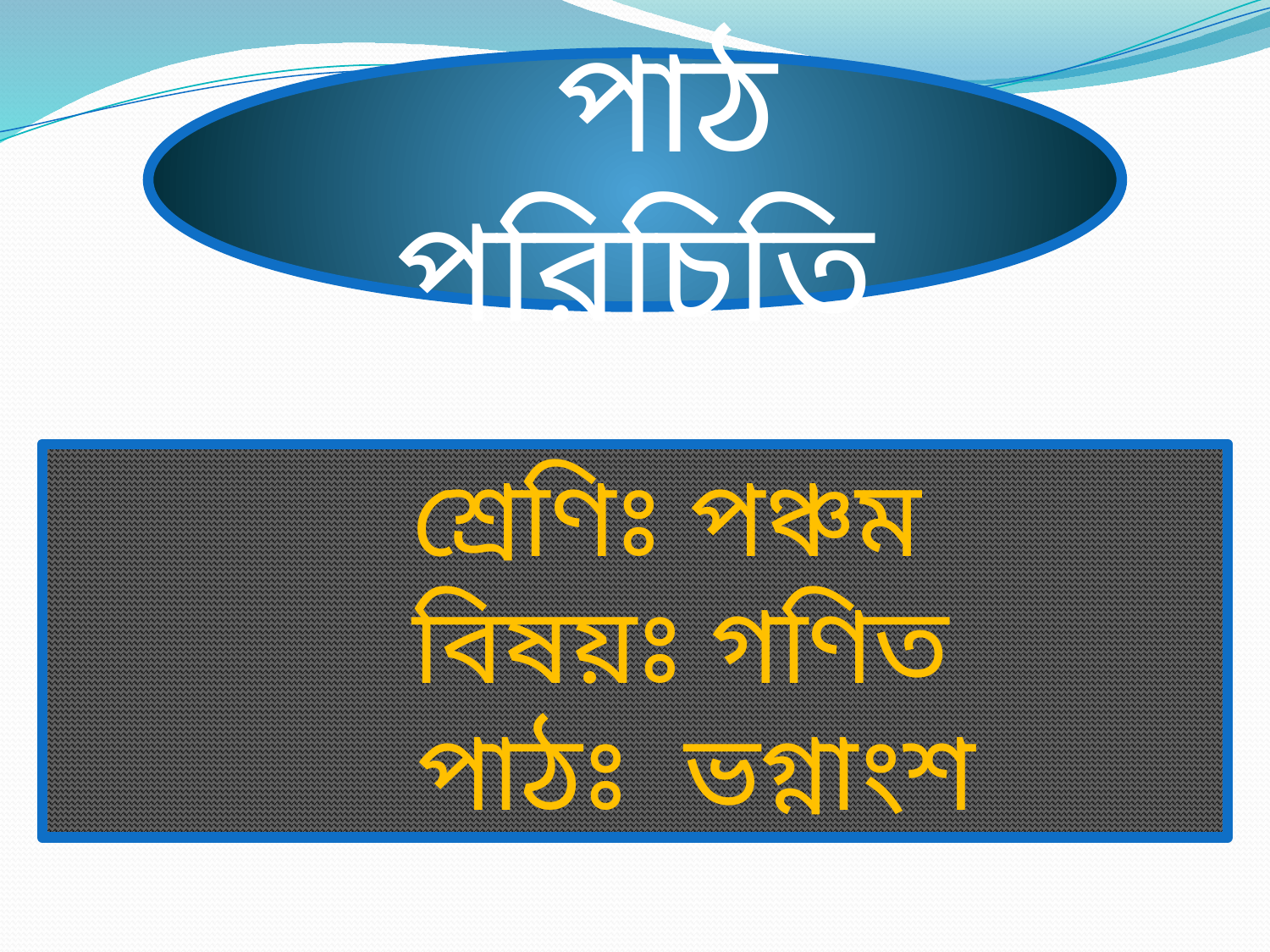

পাঠ পরিচিতি
             শ্রেণিঃ পঞ্চম
             বিষয়ঃ গণিত
                  পাঠঃ  ভগ্নাংশ